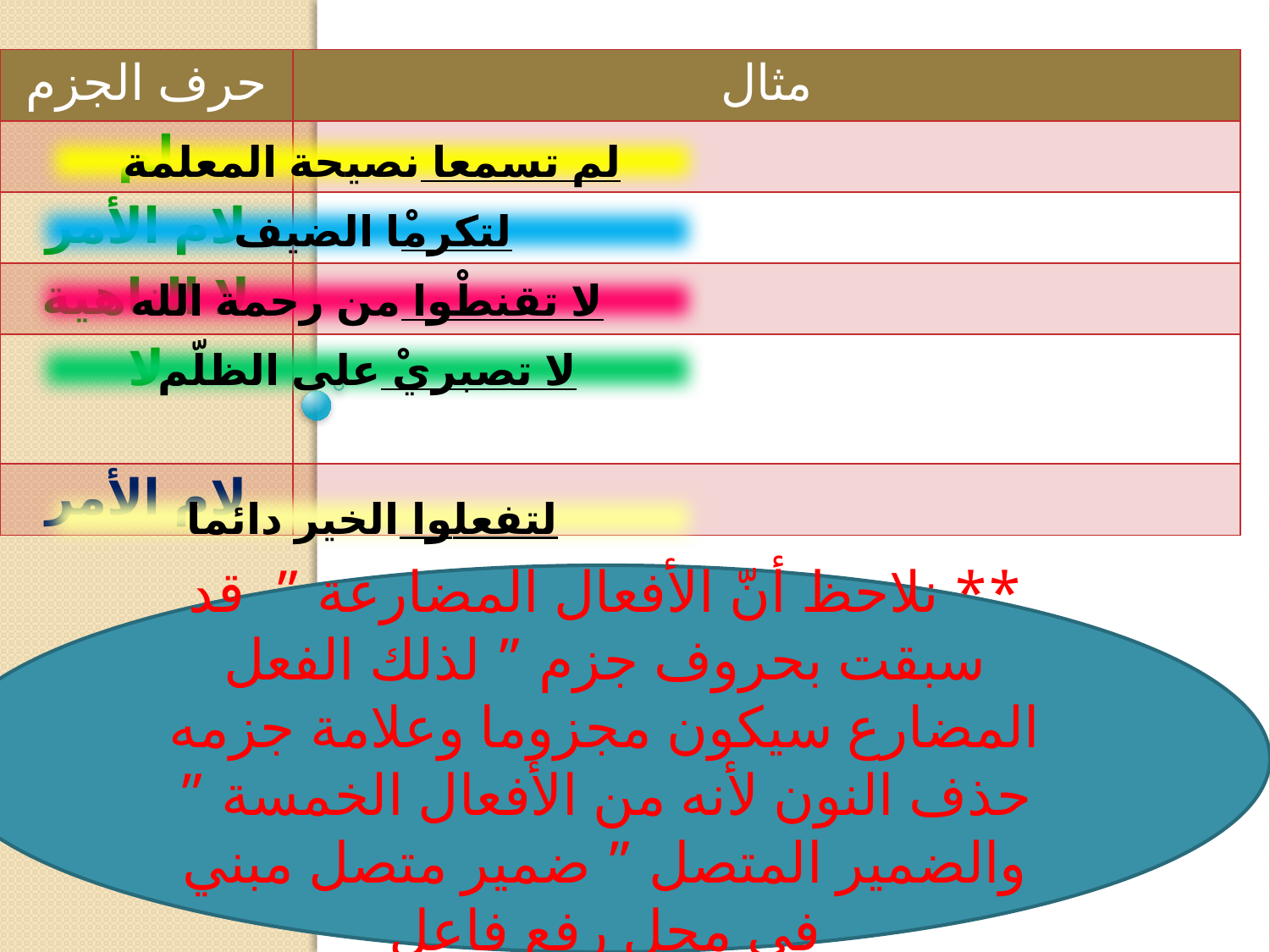

| حرف الجزم | مثال |
| --- | --- |
| لم |  |
| لام الأمر |  |
| لا الناهية |  |
| لا |  |
| لام الأمر |  |
لم تسمعا نصيحة المعلمة
لتكرمْا الضيف
لا تقنطْوا من رحمة الله
لا تصبريْ على الظلّم
لتفعلوا الخير دائما
** نلاحظ أنّ الأفعال المضارعة ”  قد سبقت بحروف جزم ” لذلك الفعل المضارع سيكون مجزوما وعلامة جزمه حذف النون لأنه من الأفعال الخمسة ” والضمير المتصل ” ضمير متصل مبني في محل رفع فاعل